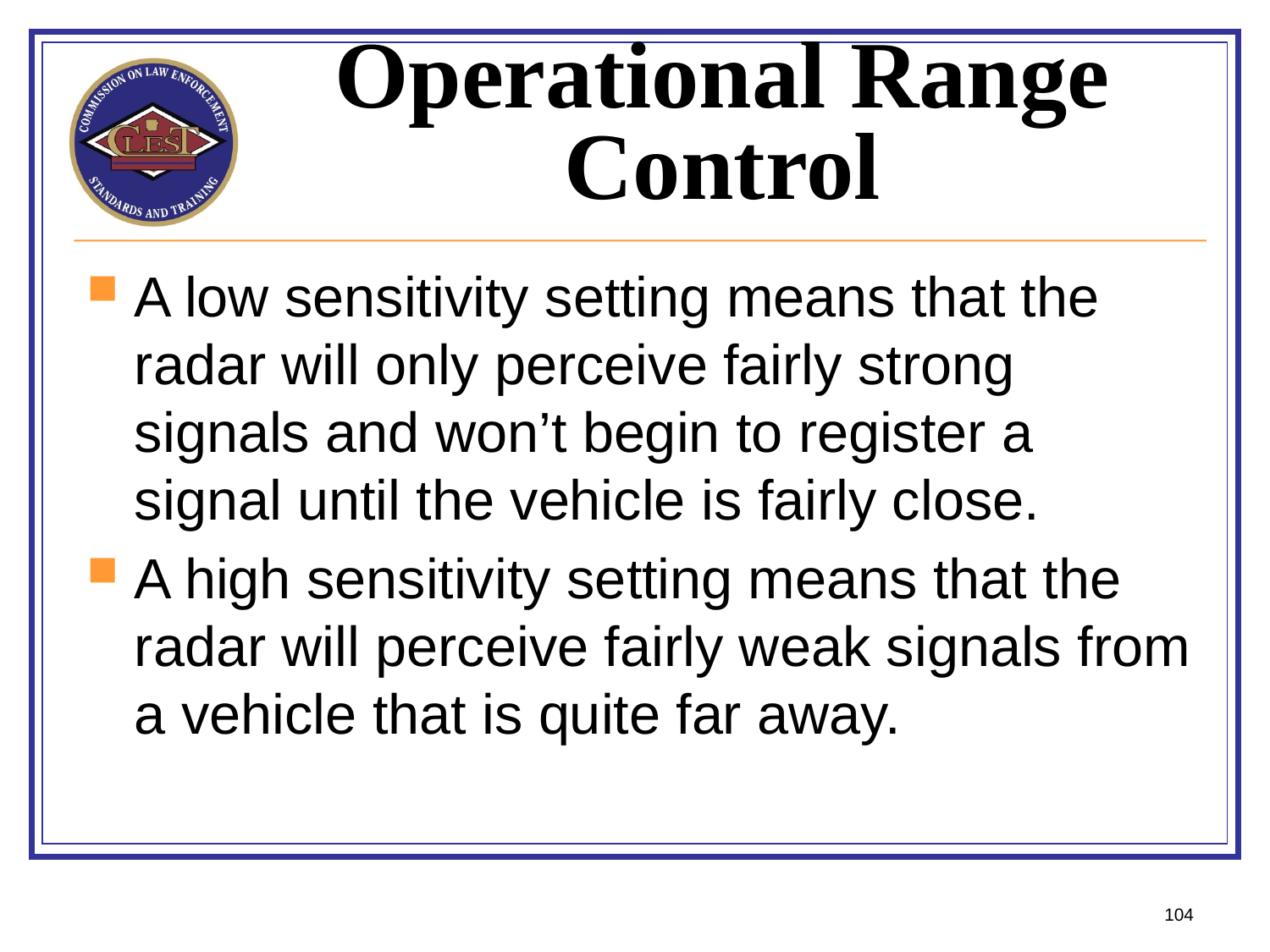

# Operational Range Control
A low sensitivity setting means that the radar will only perceive fairly strong signals and won’t begin to register a signal until the vehicle is fairly close.
A high sensitivity setting means that the radar will perceive fairly weak signals from a vehicle that is quite far away.

104